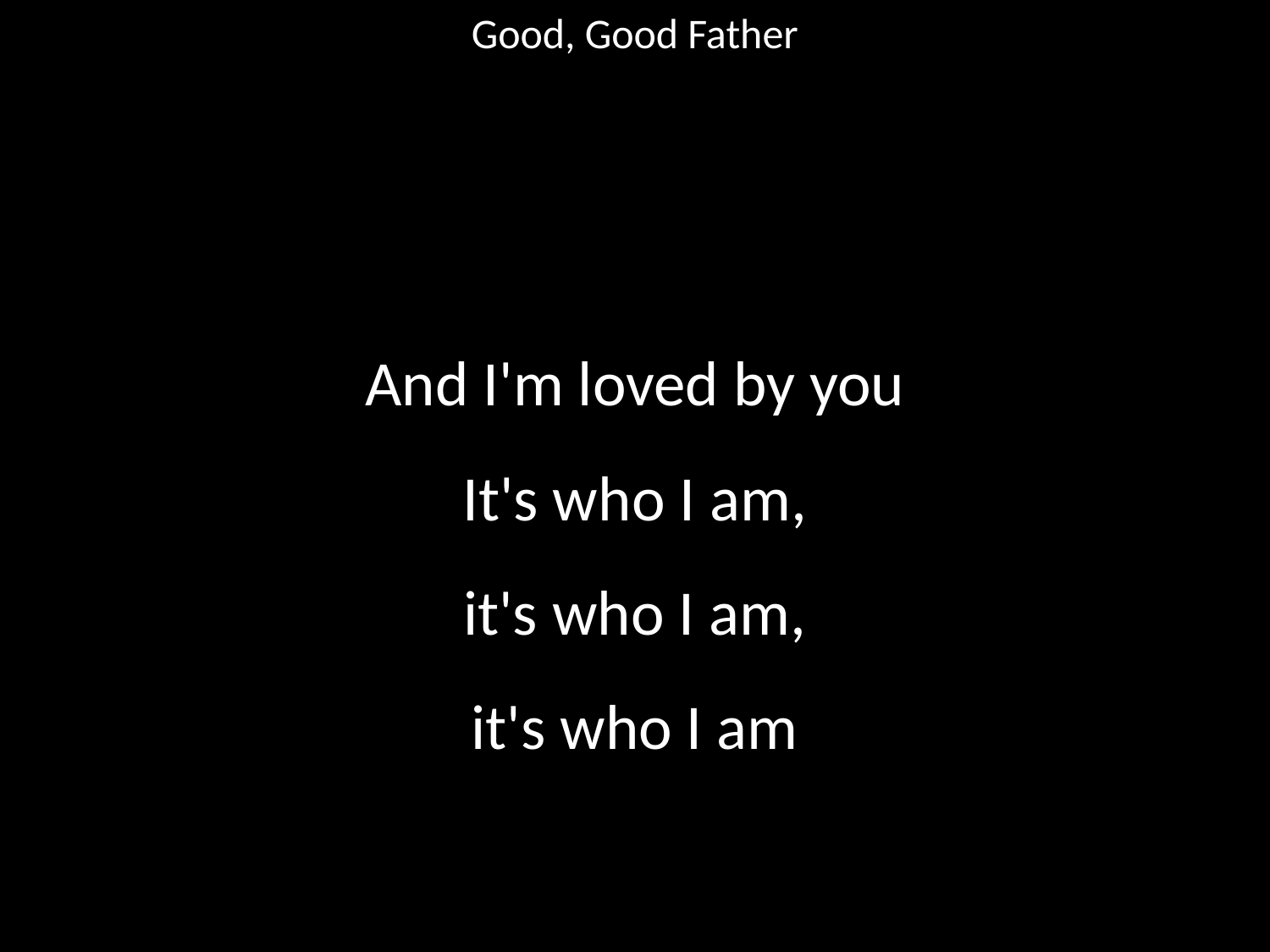

Good, Good Father
#
And I'm loved by you
It's who I am,
it's who I am,
it's who I am